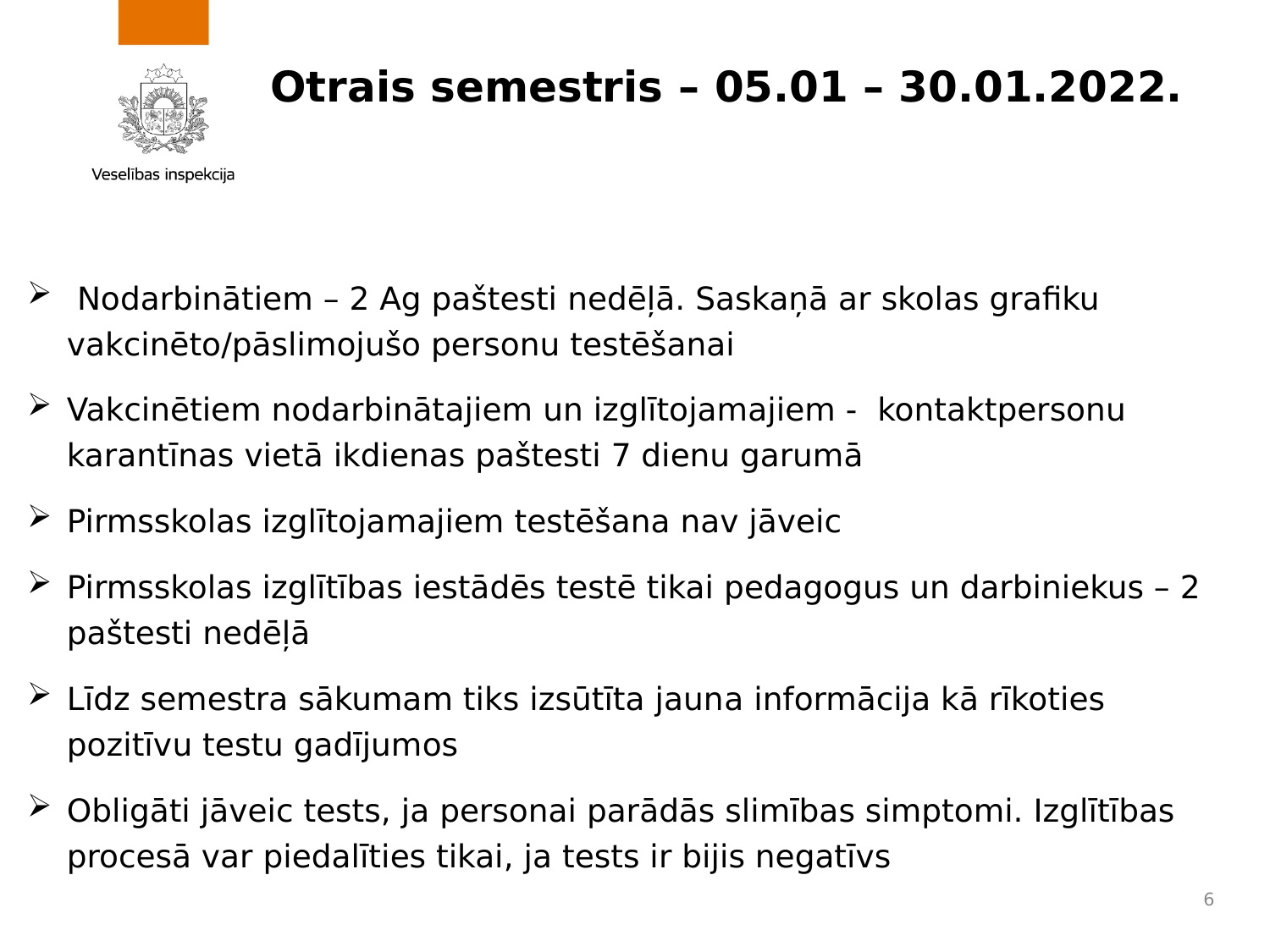

# Otrais semestris – 05.01 – 30.01.2022.

 Nodarbinātiem – 2 Ag paštesti nedēļā. Saskaņā ar skolas grafiku vakcinēto/pāslimojušo personu testēšanai

Vakcinētiem nodarbinātajiem un izglītojamajiem -  kontaktpersonu karantīnas vietā ikdienas paštesti 7 dienu garumā

Pirmsskolas izglītojamajiem testēšana nav jāveic

Pirmsskolas izglītības iestādēs testē tikai pedagogus un darbiniekus – 2 paštesti nedēļā

Līdz semestra sākumam tiks izsūtīta jauna informācija kā rīkoties pozitīvu testu gadījumos

Obligāti jāveic tests, ja personai parādās slimības simptomi. Izglītības procesā var piedalīties tikai, ja tests ir bijis negatīvs
6